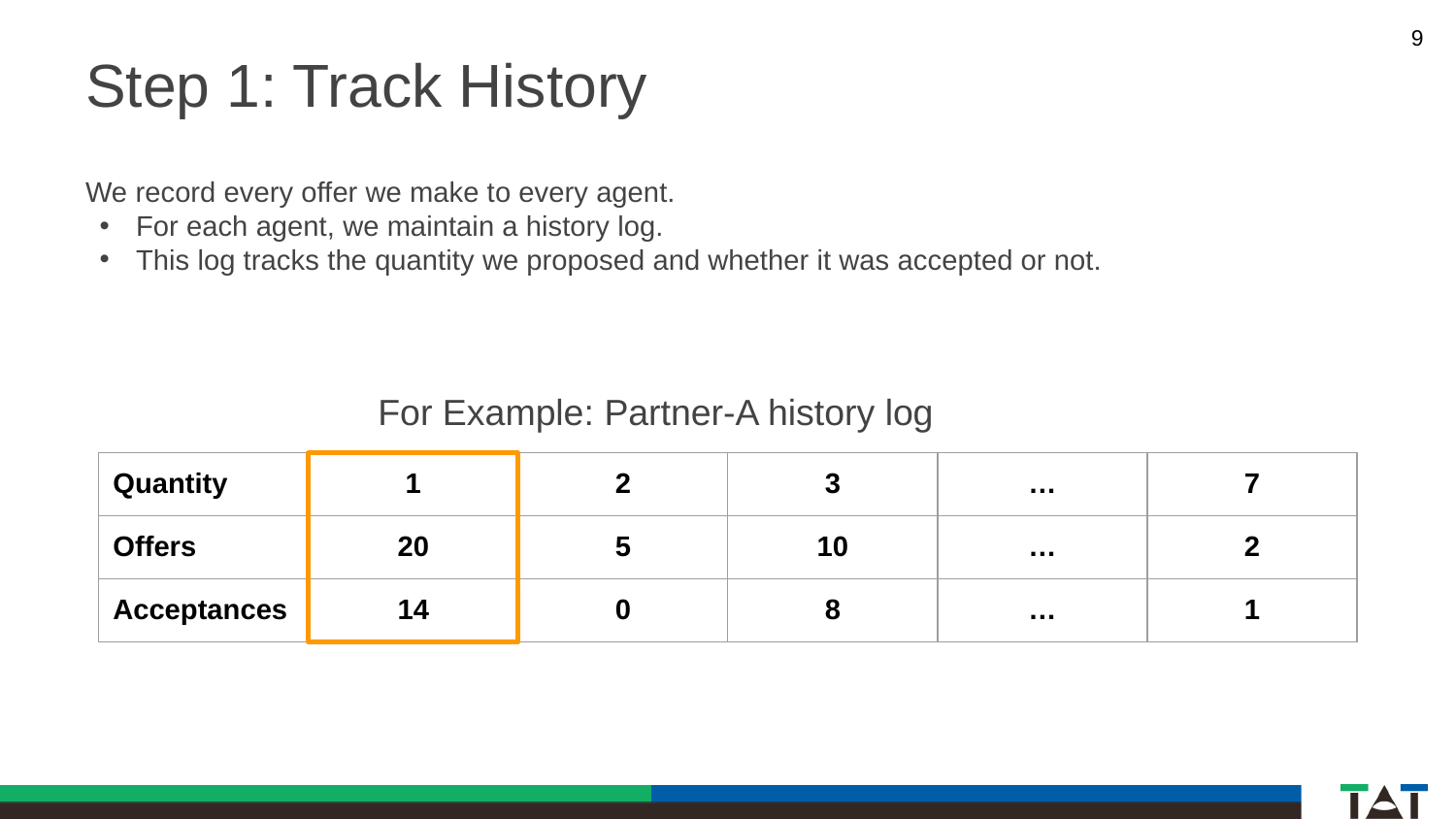

9
# Step 1: Track History
We record every offer we make to every agent.
For each agent, we maintain a history log.
This log tracks the quantity we proposed and whether it was accepted or not.

For Example: Partner-A history log
| Quantity | 1 | 2 | 3 | … | 7 |
| --- | --- | --- | --- | --- | --- |
| Offers | 20 | 5 | 10 | … | 2 |
| Acceptances | 14 | 0 | 8 | … | 1 |